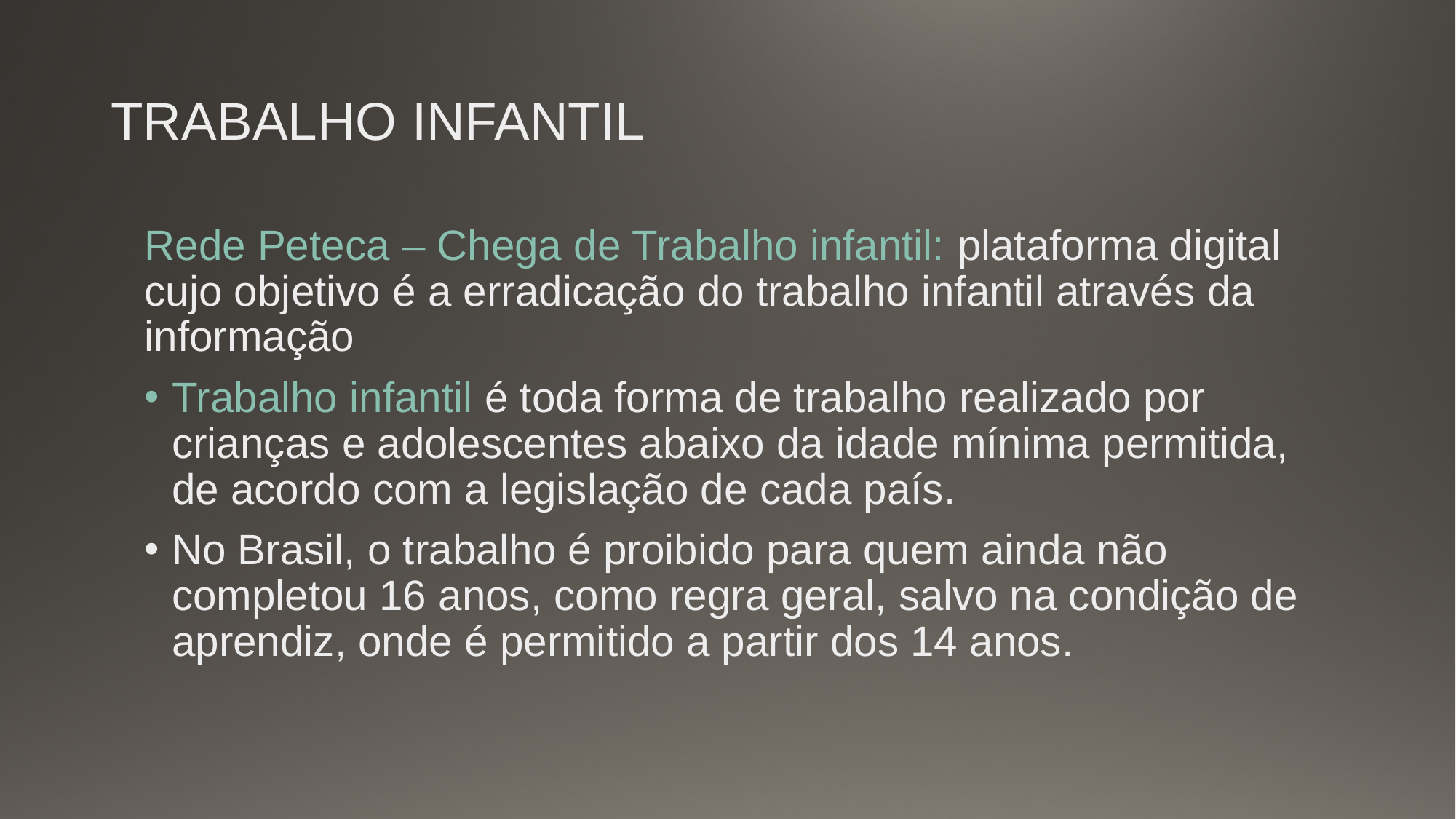

# TRABALHO INFANTIL
Rede Peteca – Chega de Trabalho infantil: plataforma digital cujo objetivo é a erradicação do trabalho infantil através da informação
Trabalho infantil é toda forma de trabalho realizado por crianças e adolescentes abaixo da idade mínima permitida, de acordo com a legislação de cada país.
No Brasil, o trabalho é proibido para quem ainda não completou 16 anos, como regra geral, salvo na condição de aprendiz, onde é permitido a partir dos 14 anos.